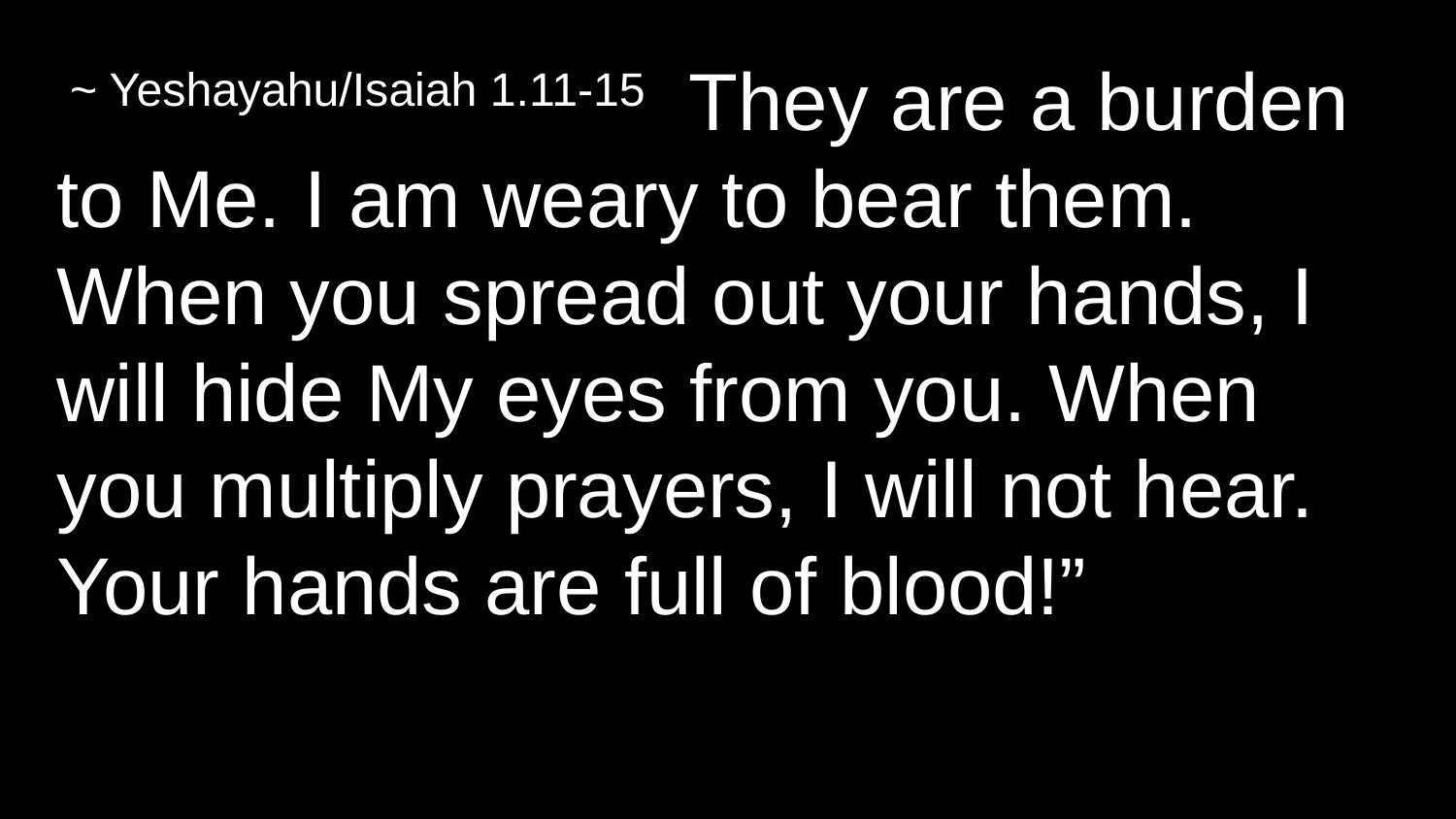

~ Yeshayahu/Isaiah 1.11-15  They are a burden to Me. I am weary to bear them. When you spread out your hands, I will hide My eyes from you. When you multiply prayers, I will not hear. Your hands are full of blood!”